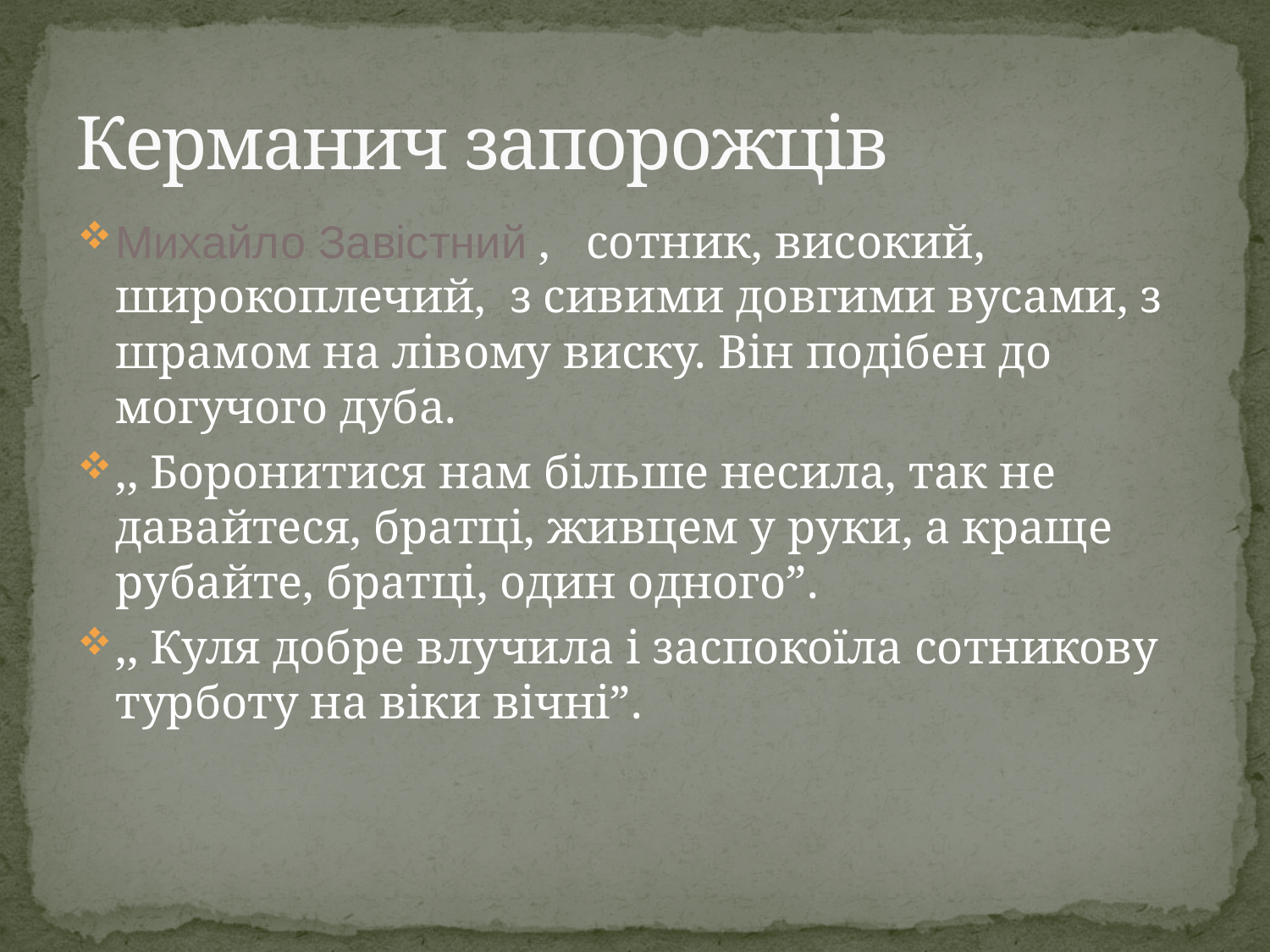

# Керманич запорожців
Михайло Завістний ,   сотник, високий, широкоплечий,  з сивими довгими вусами, з шрамом на лівому виску. Він подібен до могучого дуба.
,, Боронитися нам більше несила, так не давайтеся, братці, живцем у руки, а краще рубайте, братці, один одного”.
,, Куля добре влучила і заспокоїла сотникову турботу на віки вічні”.